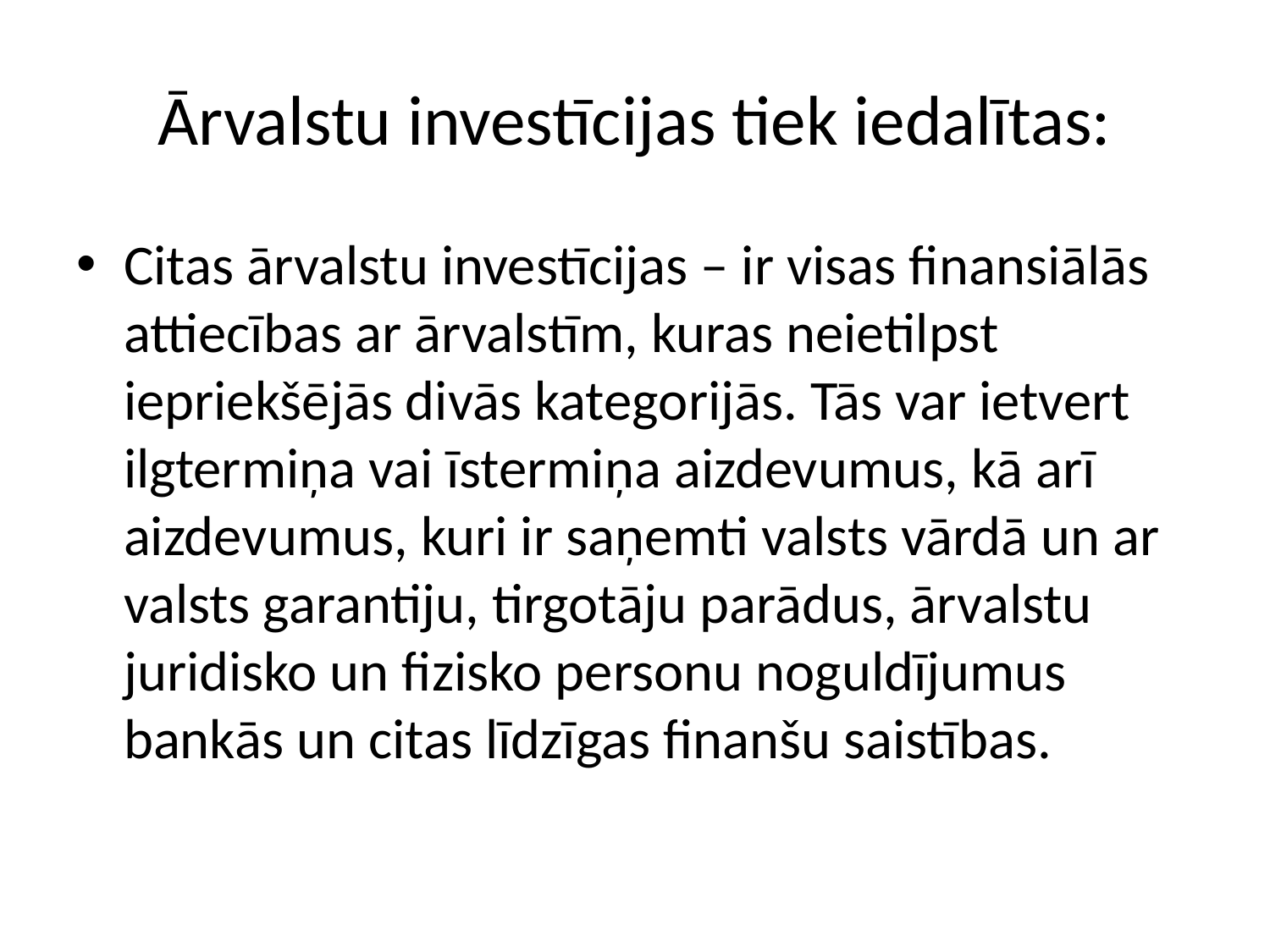

Ārvalstu investīcijas tiek iedalītas:
Citas ārvalstu investīcijas – ir visas finansiālās attiecības ar ārvalstīm, kuras neietilpst iepriekšējās divās kategorijās. Tās var ietvert ilgtermiņa vai īstermiņa aizdevumus, kā arī aizdevumus, kuri ir saņemti valsts vārdā un ar valsts garantiju, tirgotāju parādus, ārvalstu juridisko un fizisko personu noguldījumus bankās un citas līdzīgas finanšu saistības.